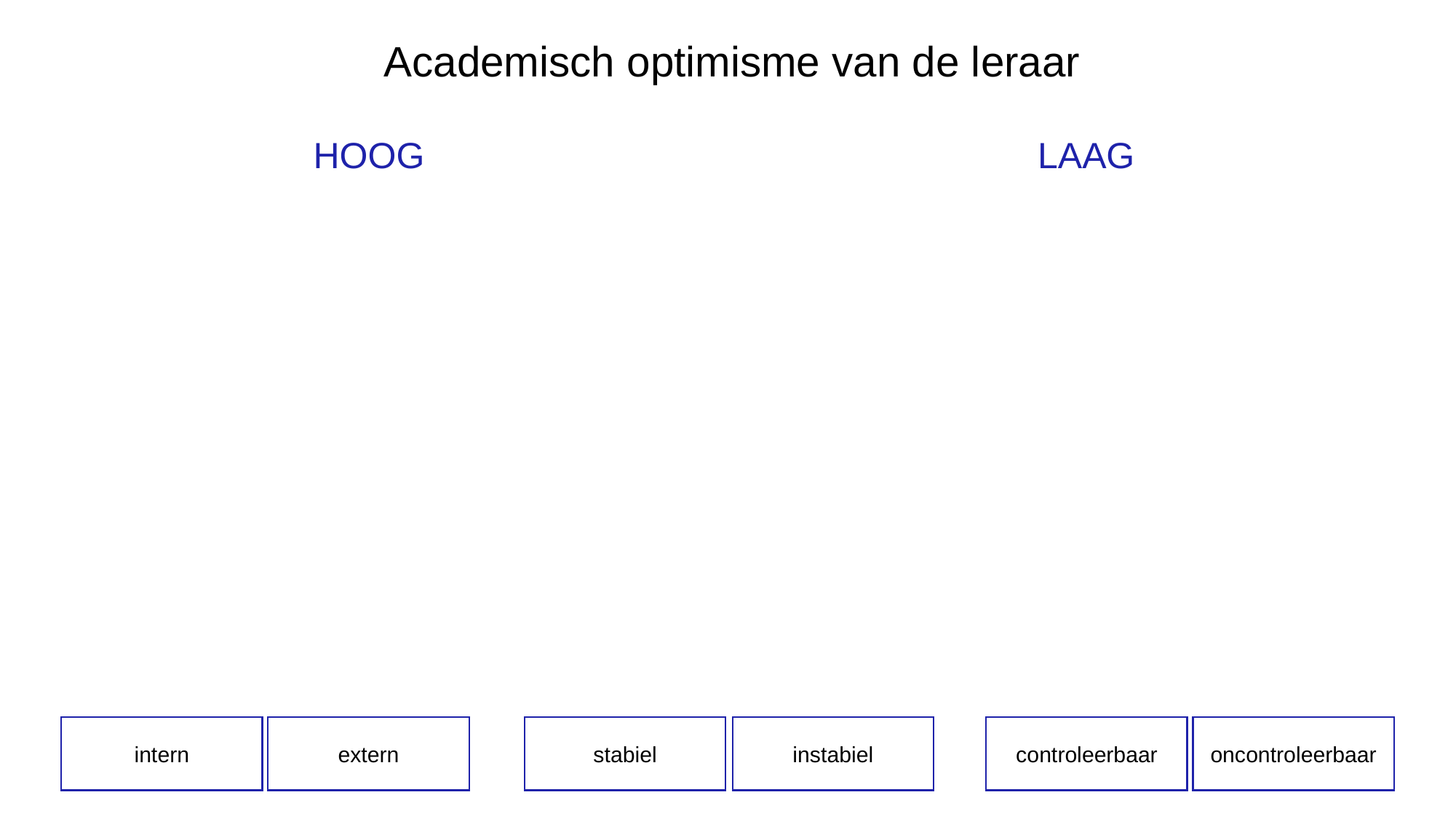

Academisch optimisme van de leraar
HOOG
LAAG
LOCUS OF CONTROL
intern
extern
stabiel
instabiel
controleerbaar
oncontroleerbaar